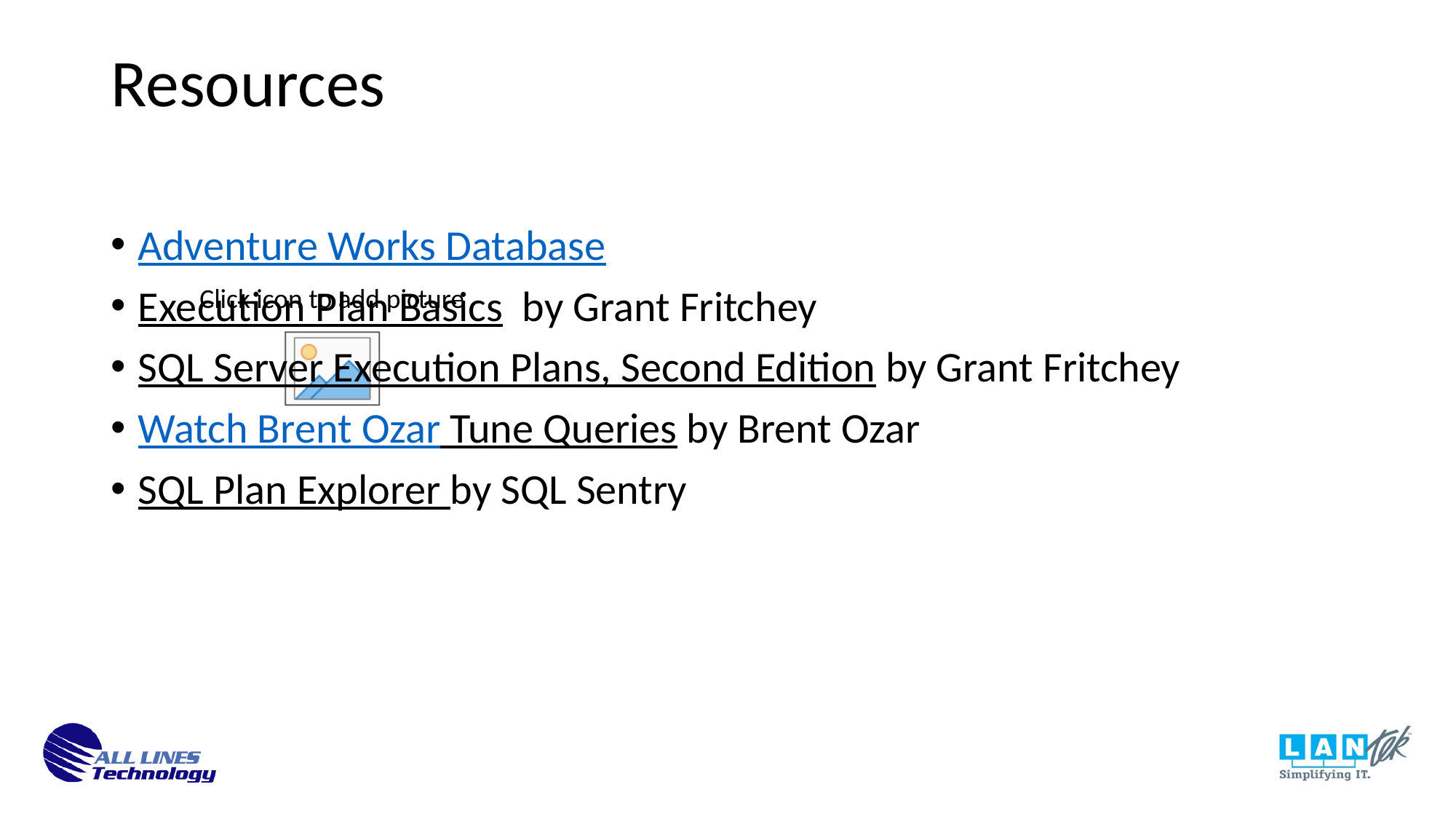

Resources
Adventure Works Database
Execution Plan Basics  by Grant Fritchey
SQL Server Execution Plans, Second Edition by Grant Fritchey
Watch Brent Ozar Tune Queries by Brent Ozar
SQL Plan Explorer by SQL Sentry